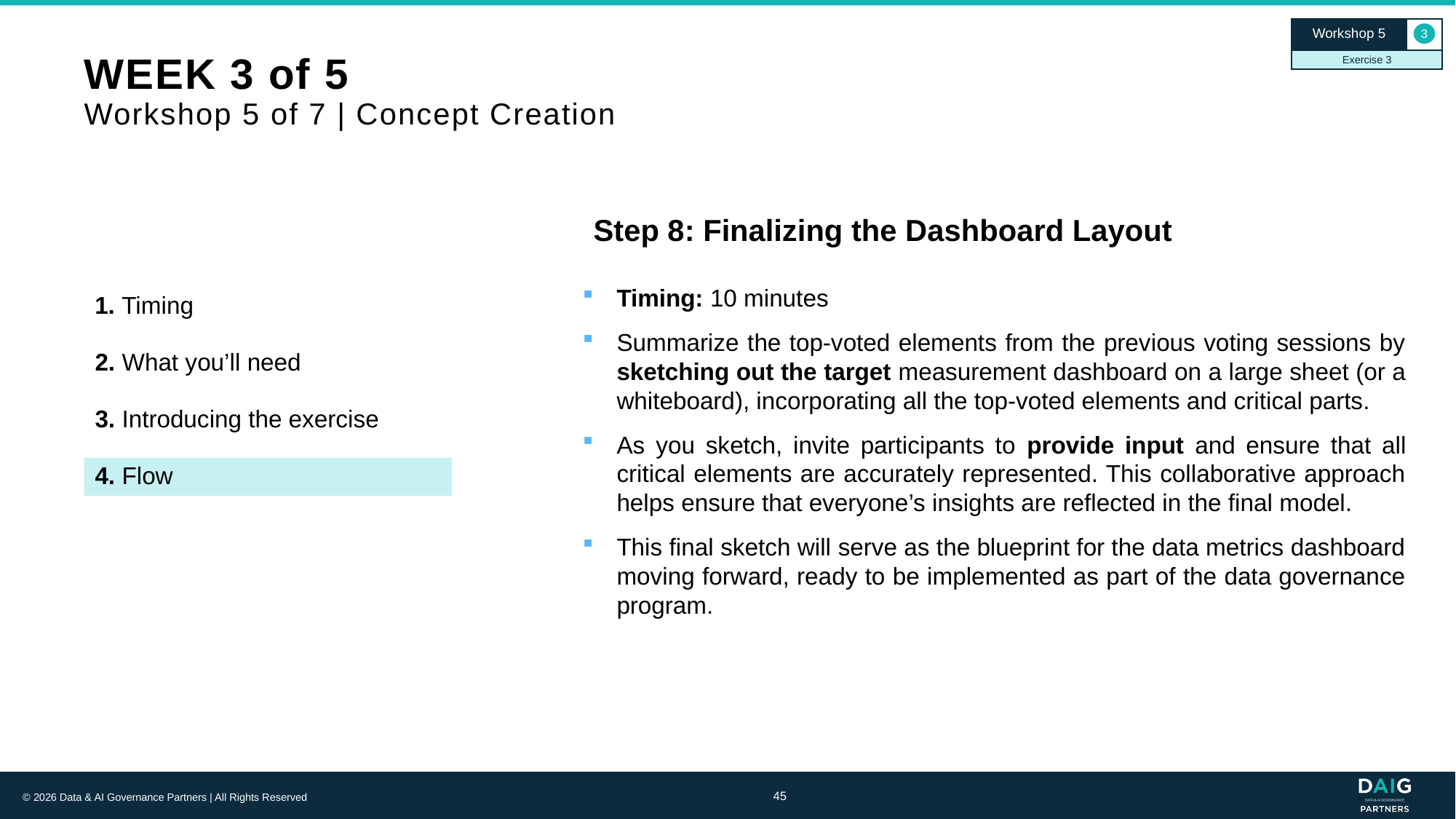

Workshop 5

3
Exercise 3
# WEEK 3 of 5 Workshop 5 of 7 | Concept Creation
Step 8: Finalizing the Dashboard Layout
Timing: 10 minutes
Summarize the top-voted elements from the previous voting sessions by sketching out the target measurement dashboard on a large sheet (or a whiteboard), incorporating all the top-voted elements and critical parts.
As you sketch, invite participants to provide input and ensure that all critical elements are accurately represented. This collaborative approach helps ensure that everyone’s insights are reflected in the final model.
This final sketch will serve as the blueprint for the data metrics dashboard moving forward, ready to be implemented as part of the data governance program.
1. Timing
2. What you’ll need
3. Introducing the exercise
4. Flow
45
© 2026 Data & AI Governance Partners | All Rights Reserved